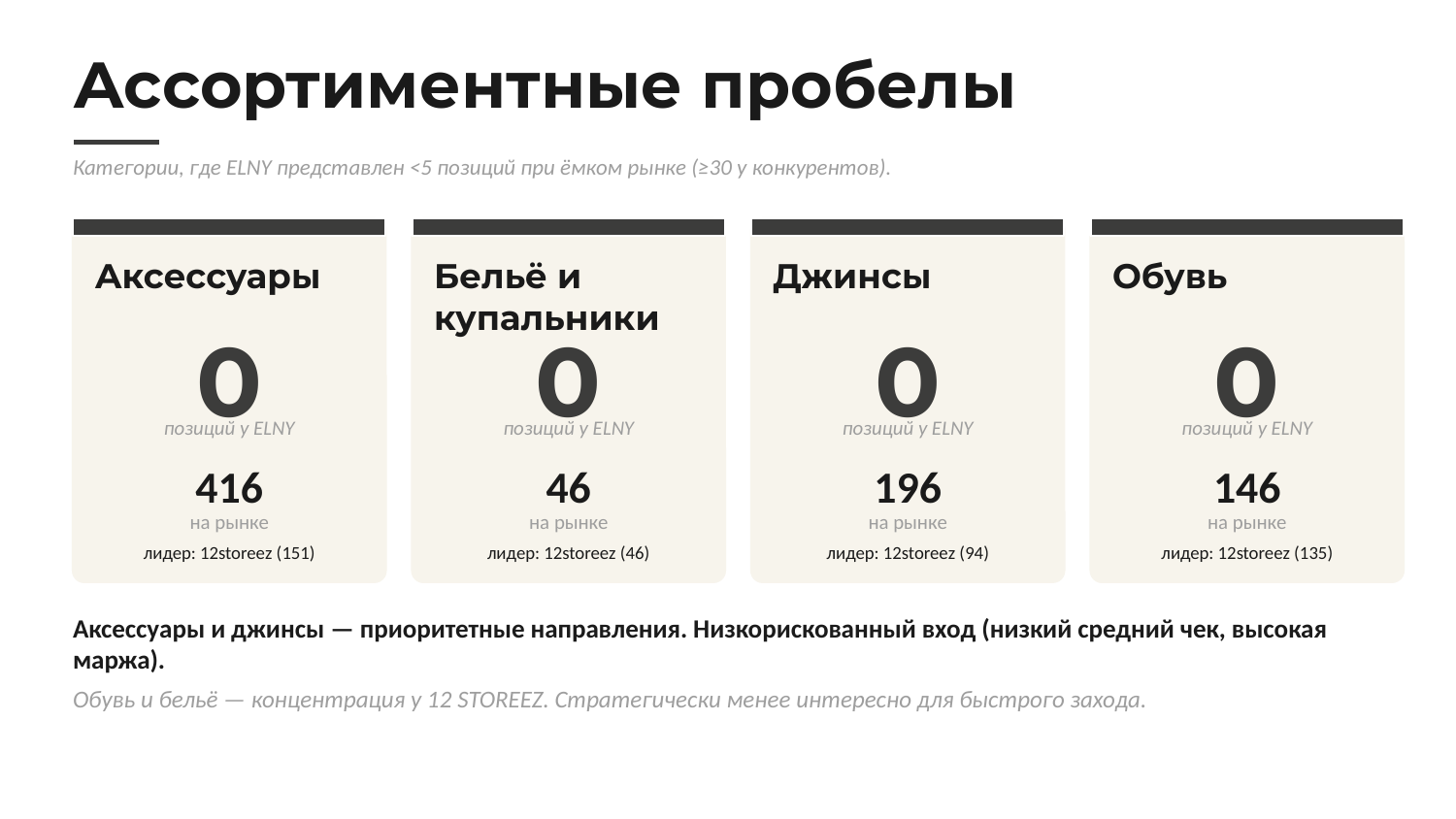

Ассортиментные пробелы

Категории, где ELNY представлен <5 позиций при ёмком рынке (≥30 у конкурентов).

Аксессуары
Бельё и купальники
Джинсы
Обувь
0
0
0
0
позиций у ELNY
позиций у ELNY
позиций у ELNY
позиций у ELNY
416
46
196
146
на рынке
на рынке
на рынке
на рынке
лидер: 12storeez (151)
лидер: 12storeez (46)
лидер: 12storeez (94)
лидер: 12storeez (135)
Аксессуары и джинсы — приоритетные направления. Низкорискованный вход (низкий средний чек, высокая маржа).
Обувь и бельё — концентрация у 12 STOREEZ. Стратегически менее интересно для быстрого захода.